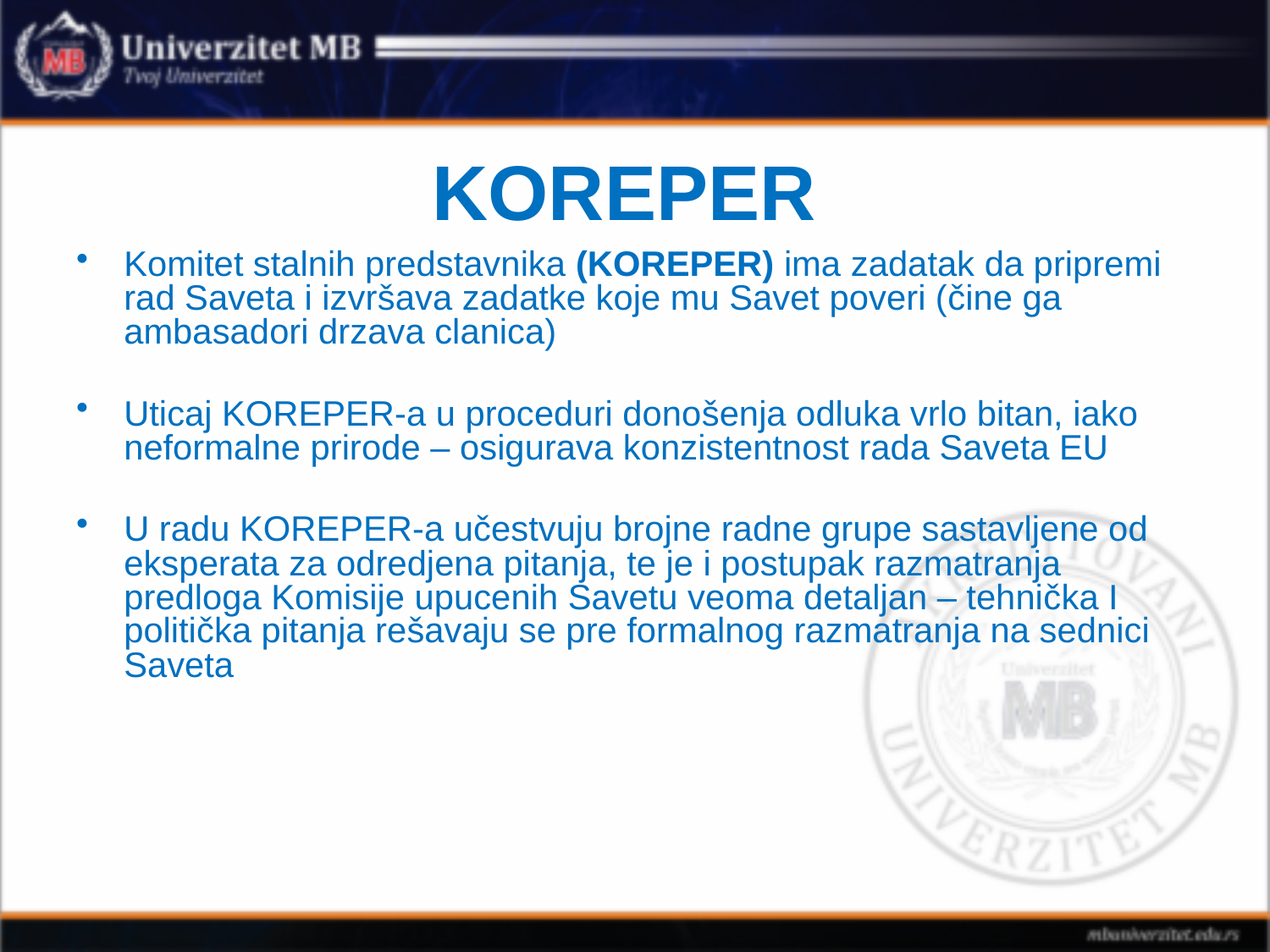

# KOREPER
Komitet stalnih predstavnika (KOREPER) ima zadatak da pripremi rad Saveta i izvršava zadatke koje mu Savet poveri (čine ga ambasadori drzava clanica)

Uticaj KOREPER-a u proceduri donošenja odluka vrlo bitan, iako neformalne prirode – osigurava konzistentnost rada Saveta EU

U radu KOREPER-a učestvuju brojne radne grupe sastavljene od eksperata za odredjena pitanja, te je i postupak razmatranja predloga Komisije upucenih Savetu veoma detaljan – tehnička I politička pitanja rešavaju se pre formalnog razmatranja na sednici Saveta